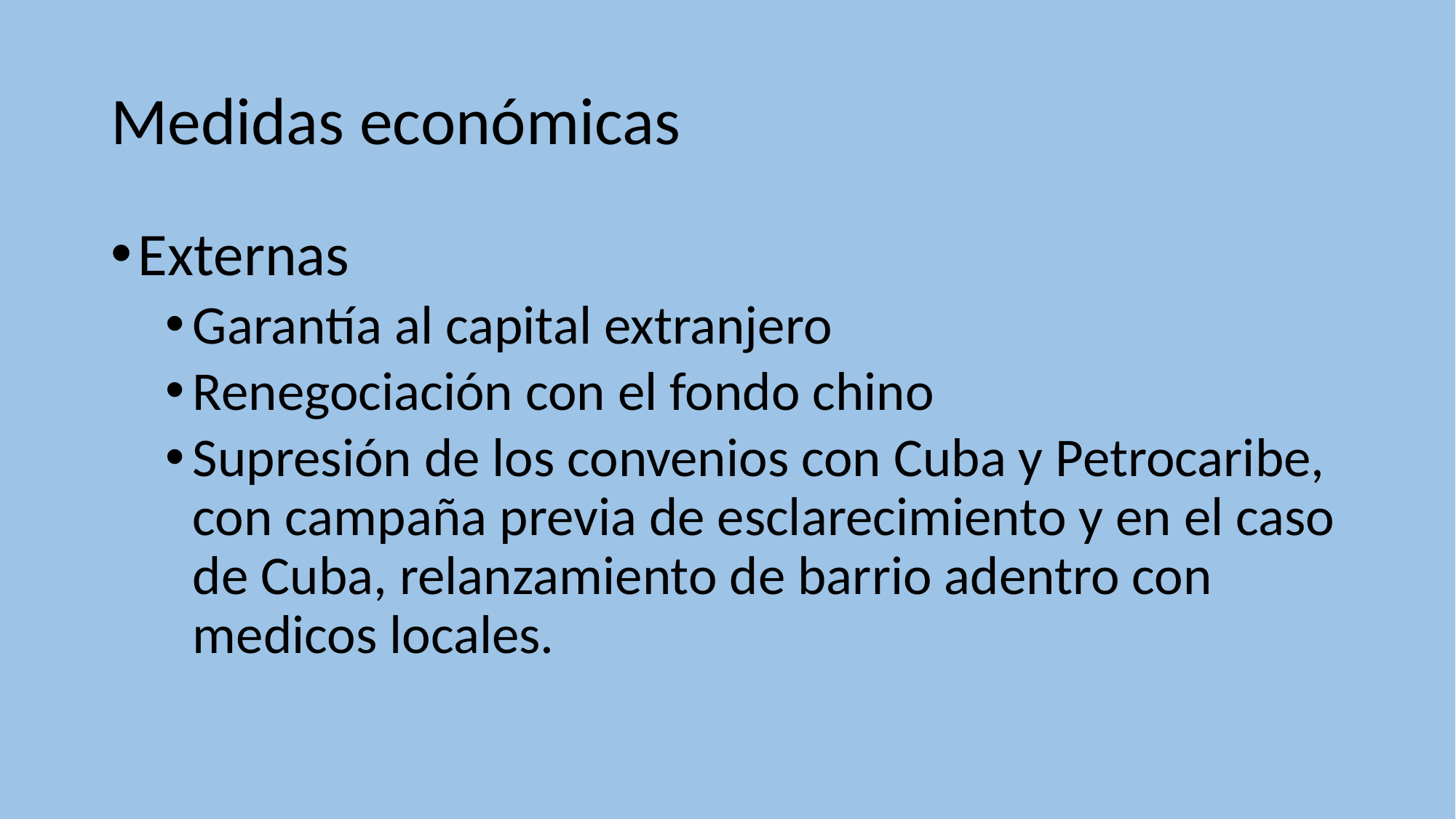

# Medidas económicas
Externas
Garantía al capital extranjero
Renegociación con el fondo chino
Supresión de los convenios con Cuba y Petrocaribe, con campaña previa de esclarecimiento y en el caso de Cuba, relanzamiento de barrio adentro con medicos locales.